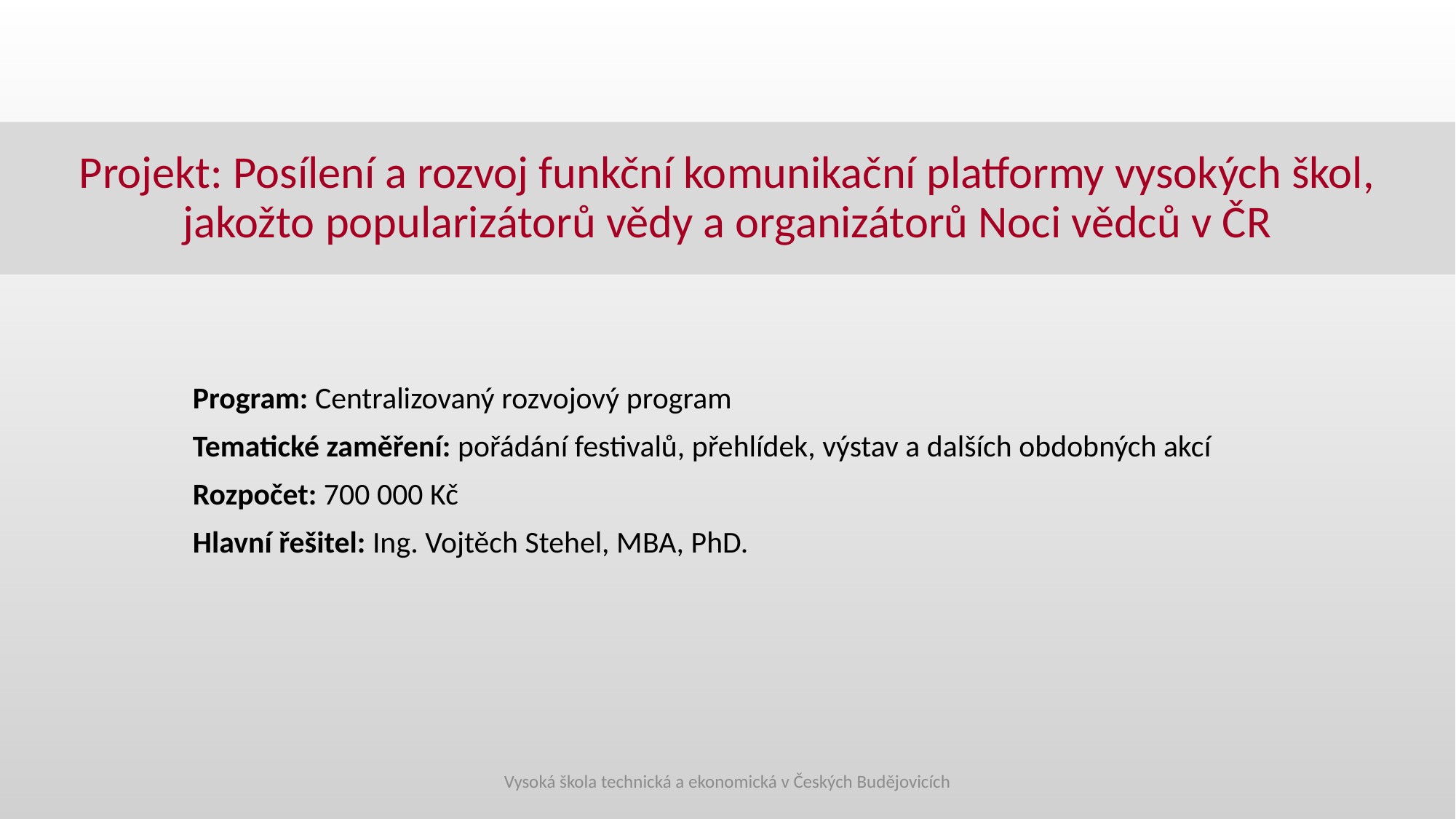

# Projekt: Posílení a rozvoj funkční komunikační platformy vysokých škol, jakožto popularizátorů vědy a organizátorů Noci vědců v ČR
Program: Centralizovaný rozvojový program
Tematické zaměření: pořádání festivalů, přehlídek, výstav a dalších obdobných akcí
Rozpočet: 700 000 Kč
Hlavní řešitel: Ing. Vojtěch Stehel, MBA, PhD.
Vysoká škola technická a ekonomická v Českých Budějovicích